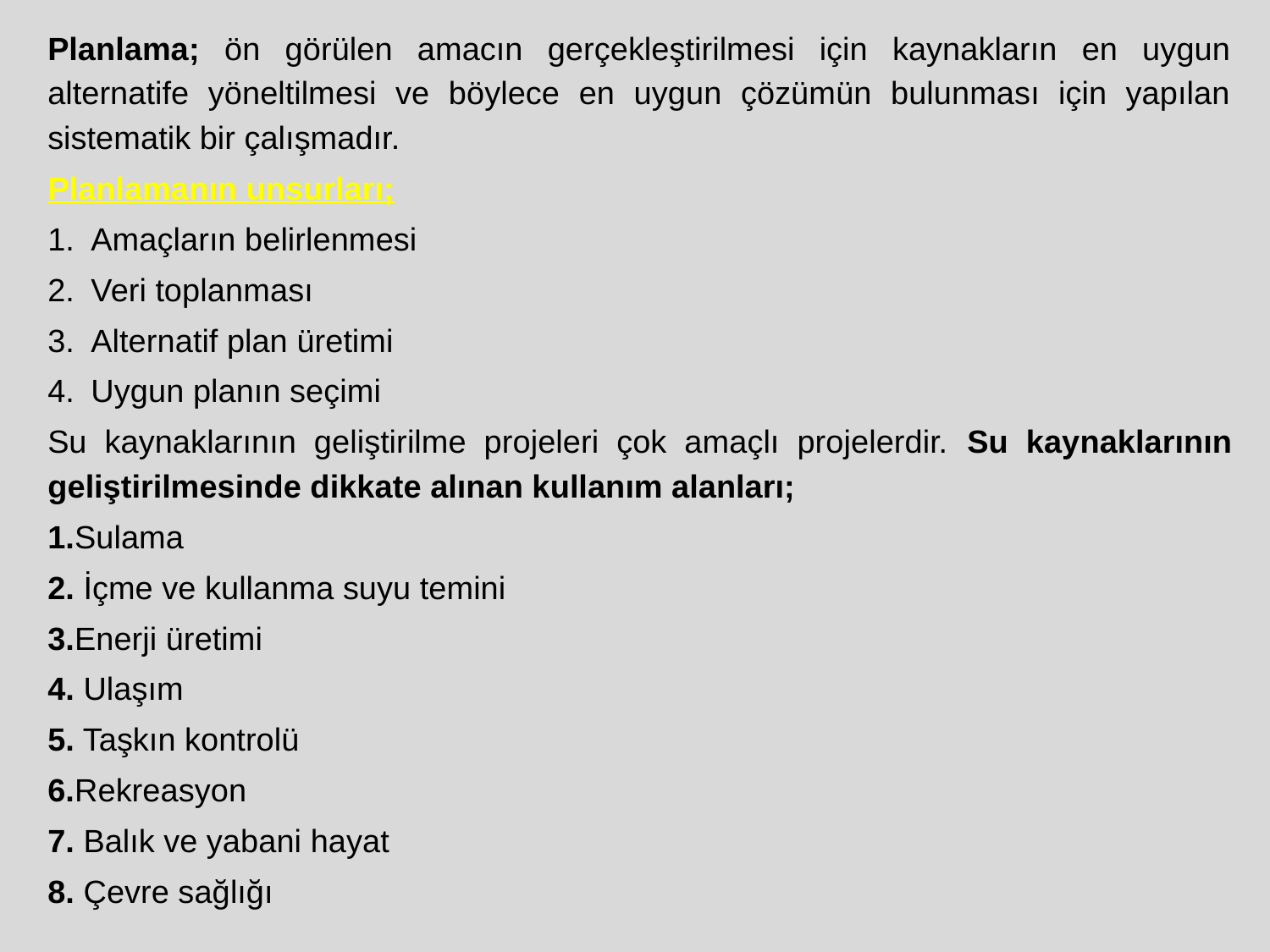

Planlama; ön görülen amacın gerçekleştirilmesi için kaynakların en uygun alternatife yöneltilmesi ve böylece en uygun çözümün bulunması için yapılan sistematik bir çalışmadır.
Planlamanın unsurları;
Amaçların belirlenmesi
Veri toplanması
Alternatif plan üretimi
Uygun planın seçimi
Su kaynaklarının geliştirilme projeleri çok amaçlı projelerdir. Su kaynaklarının geliştirilmesinde dikkate alınan kullanım alanları;
1.Sulama
2. İçme ve kullanma suyu temini
3.Enerji üretimi
4. Ulaşım
5. Taşkın kontrolü
6.Rekreasyon
7. Balık ve yabani hayat
8. Çevre sağlığı